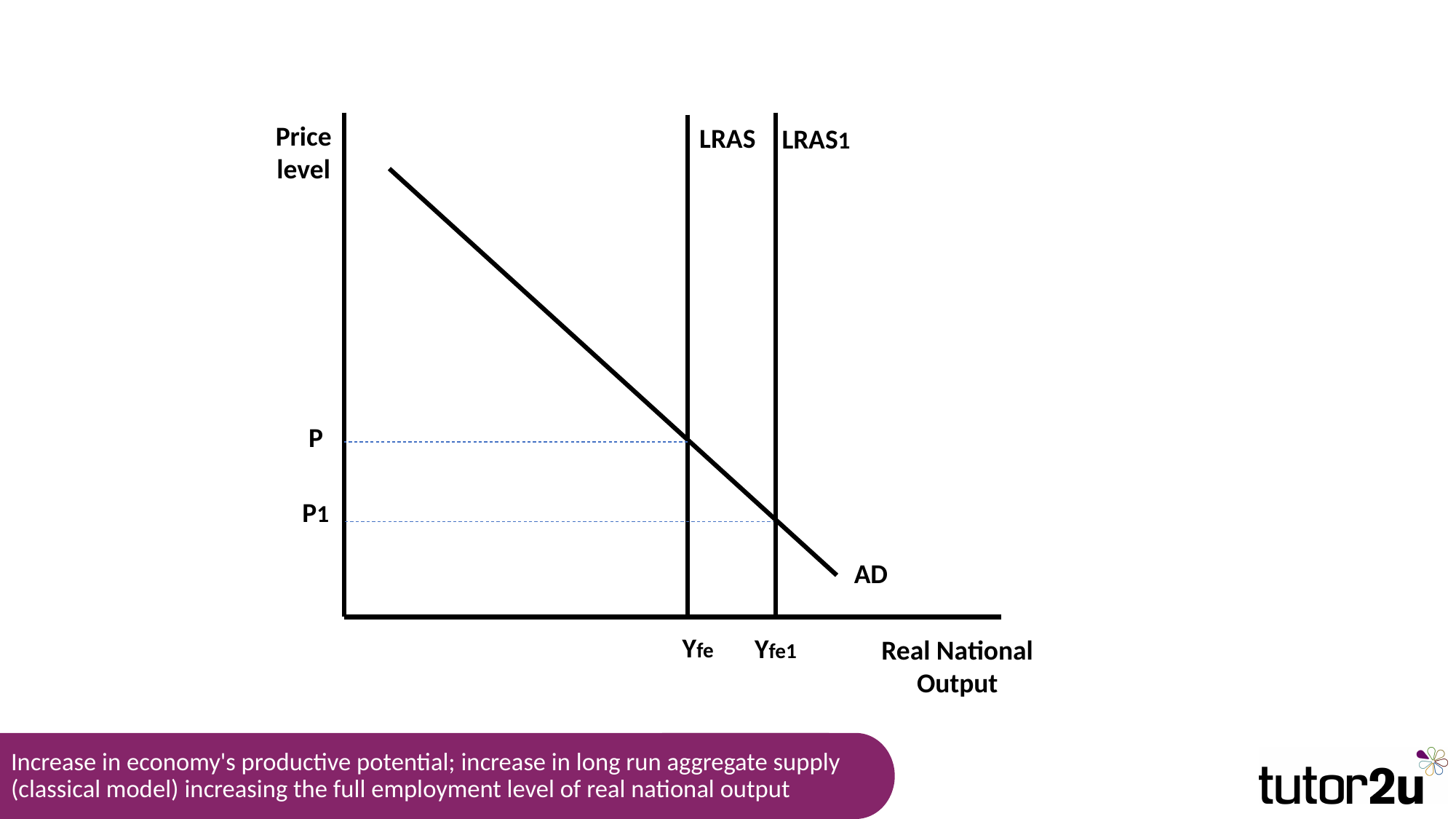

Price level
LRAS
LRAS1
P
P1
AD
  Yfe
Yfe1
Real National Output
# Increase in economy's productive potential; increase in long run aggregate supply (classical model) increasing the full employment level of real national output